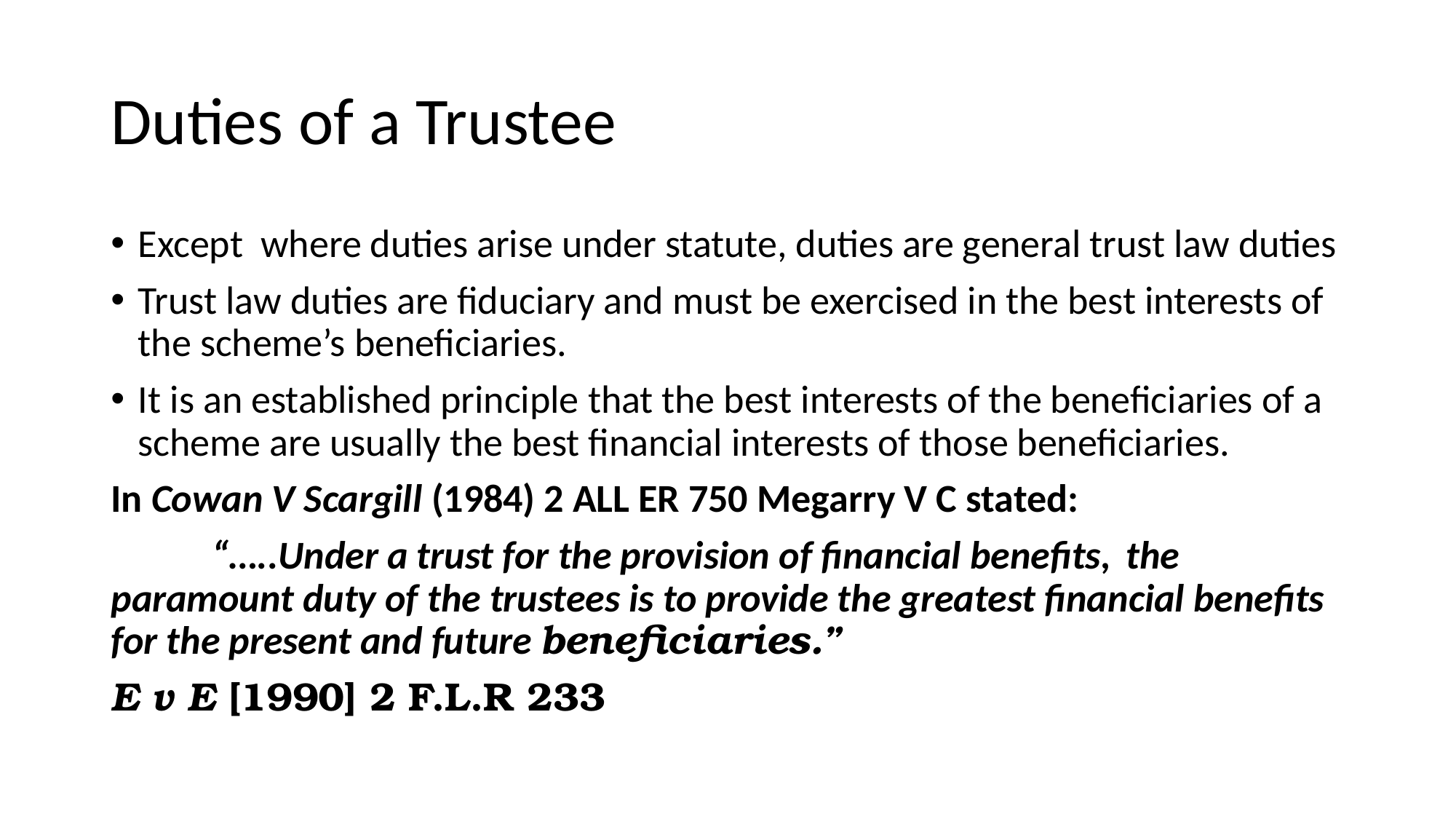

# Duties of a Trustee
Except  where duties arise under statute, duties are general trust law duties
Trust law duties are fiduciary and must be exercised in the best interests of the scheme’s beneficiaries.
It is an established principle that the best interests of the beneficiaries of a scheme are usually the best financial interests of those beneficiaries.
In Cowan V Scargill (1984) 2 ALL ER 750 Megarry V C stated:
	“…..Under a trust for the provision of financial benefits, 	the paramount duty of the trustees is to provide the greatest financial benefits for the present and future beneficiaries.”
E v E [1990] 2 F.L.R 233